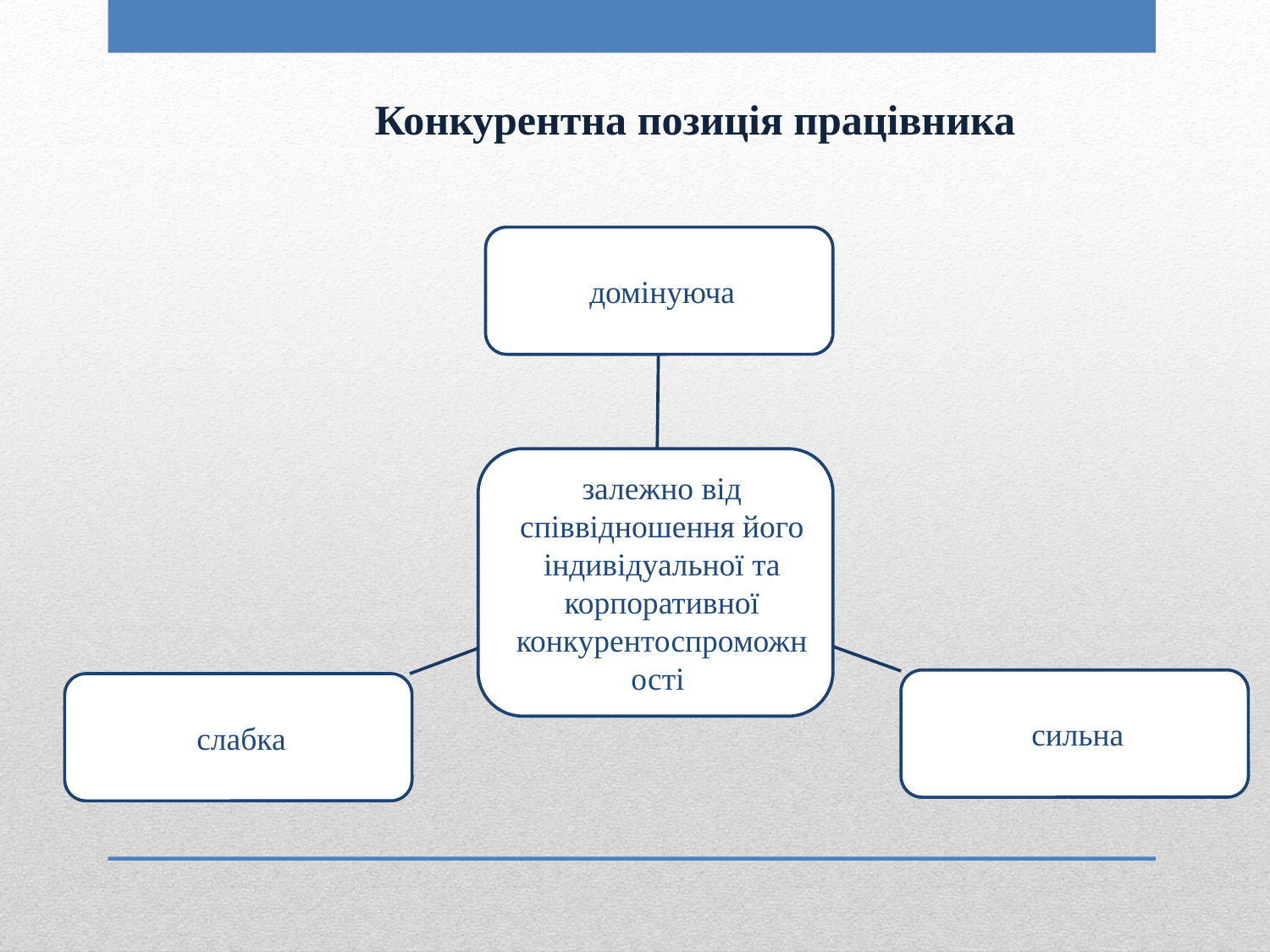

Конкурентна позиція працівника
залежно від співвідношення його індивідуальної та корпоративної конкурентоспроможності
домінуюча
сильна
слабка